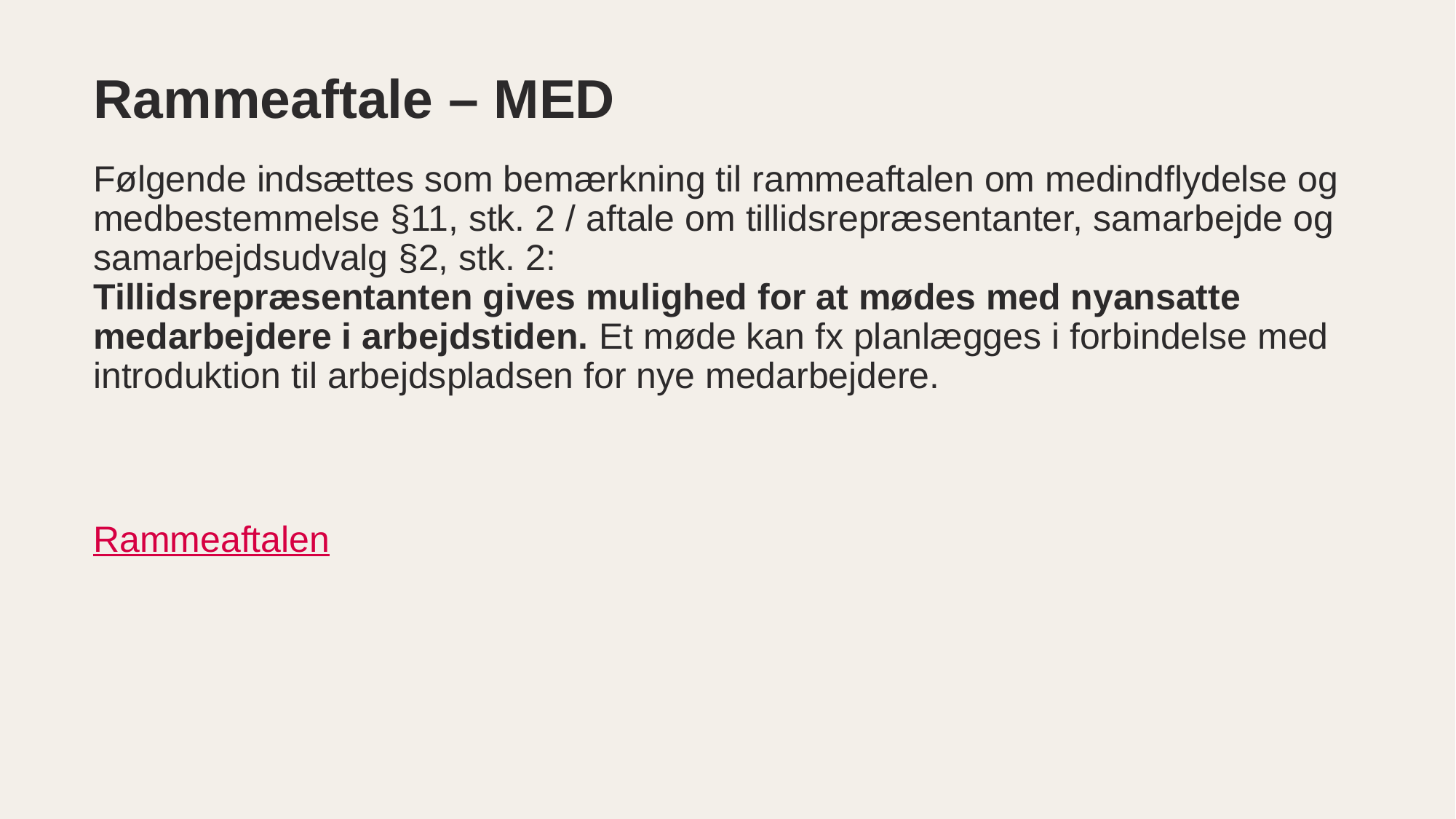

# Rammeaftale – MED
Følgende indsættes som bemærkning til rammeaftalen om medindflydelse og medbestemmelse §11, stk. 2 / aftale om tillidsrepræsentanter, samarbejde og samarbejdsudvalg §2, stk. 2:
Tillidsrepræsentanten gives mulighed for at mødes med nyansatte medarbejdere i arbejdstiden. Et møde kan fx planlægges i forbindelse med introduktion til arbejdspladsen for nye medarbejdere.

Rammeaftalen